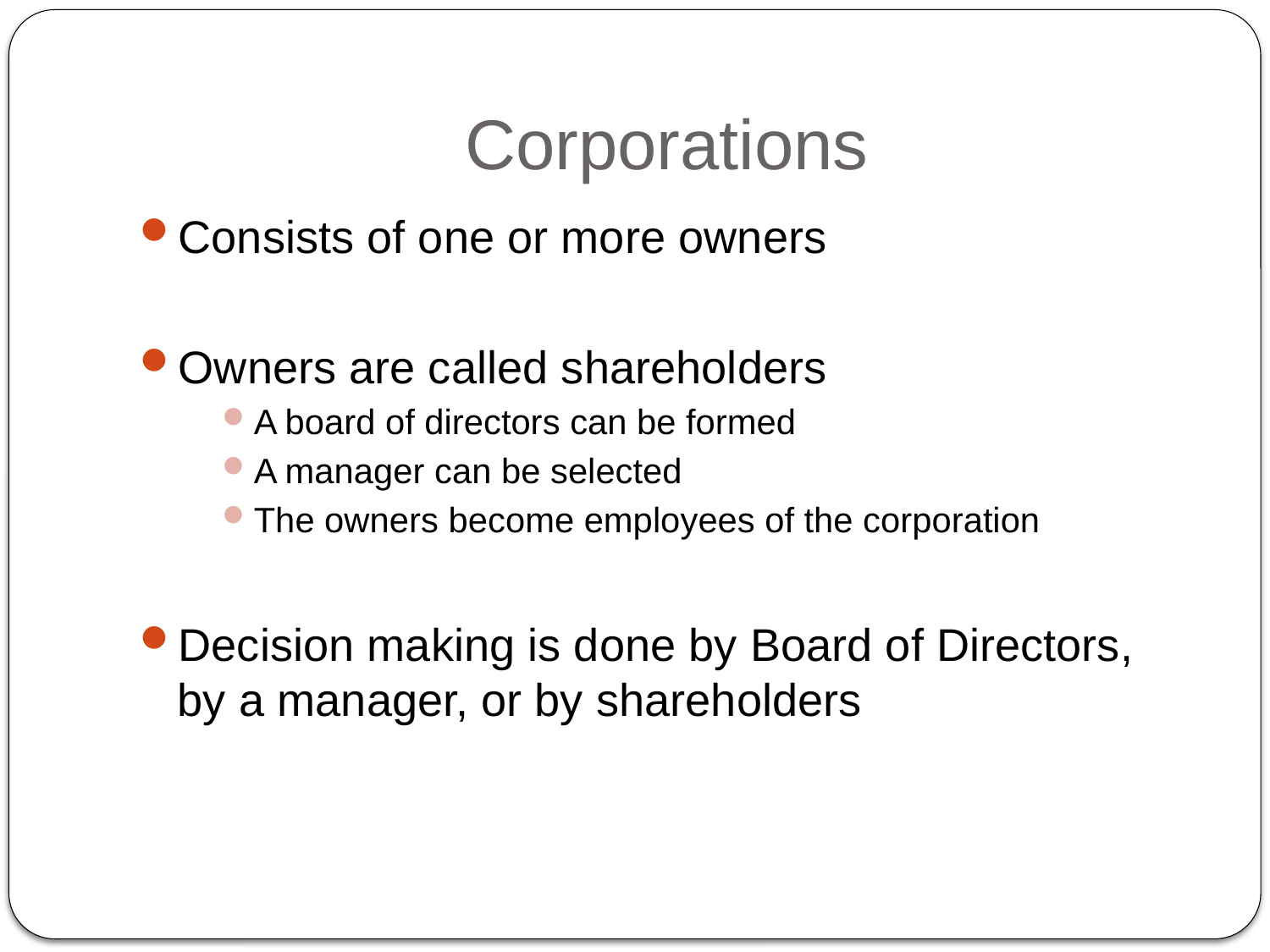

# Corporations
Consists of one or more owners

Owners are called shareholders
A board of directors can be formed
A manager can be selected
The owners become employees of the corporation

Decision making is done by Board of Directors, by a manager, or by shareholders